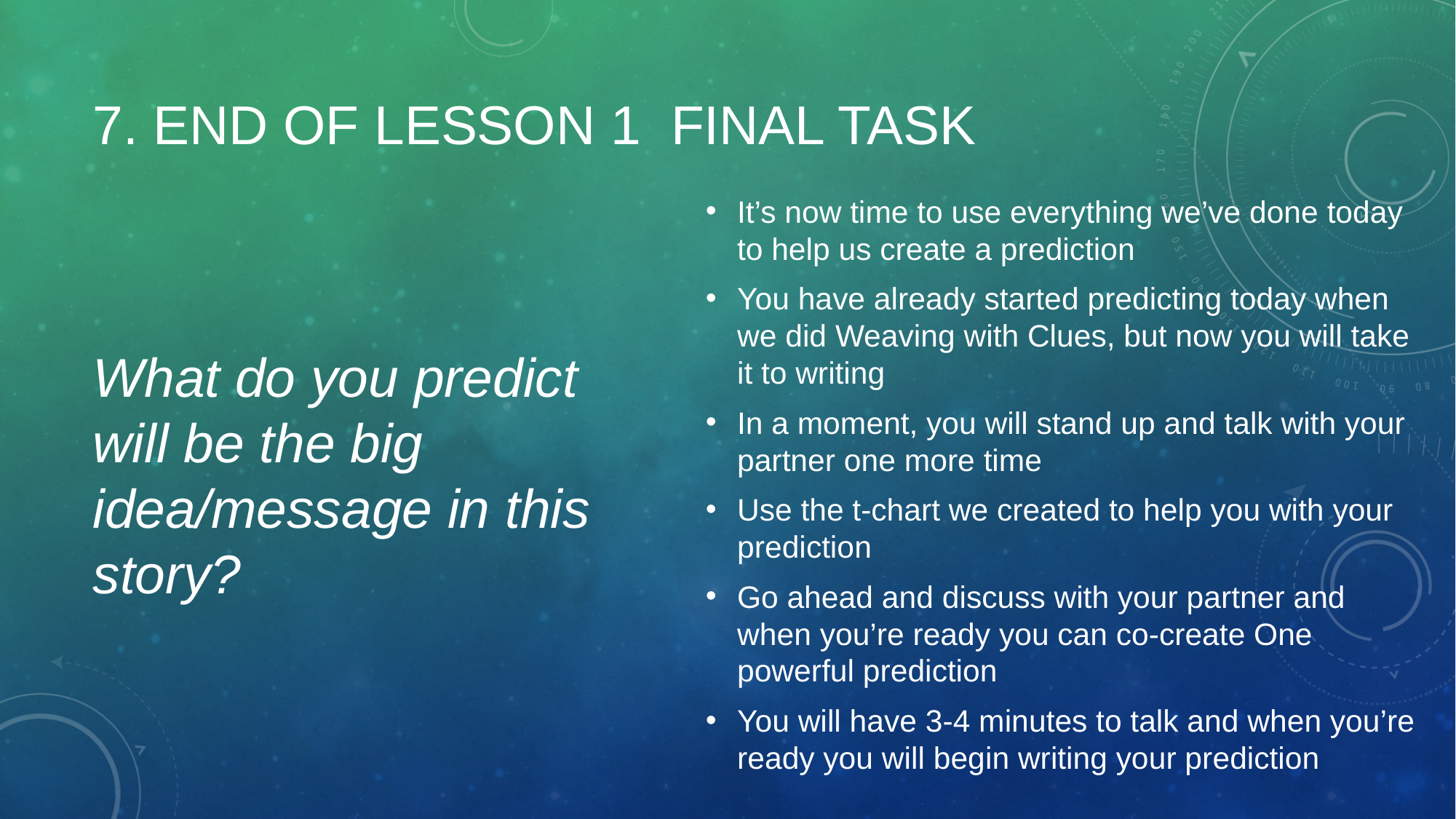

# 7. End of lesson 1  Final Task
It’s now time to use everything we’ve done today to help us create a prediction
You have already started predicting today when we did Weaving with Clues, but now you will take it to writing
In a moment, you will stand up and talk with your partner one more time
Use the t-chart we created to help you with your prediction
Go ahead and discuss with your partner and when you’re ready you can co-create One powerful prediction
You will have 3-4 minutes to talk and when you’re ready you will begin writing your prediction
What do you predict will be the big idea/message in this story?